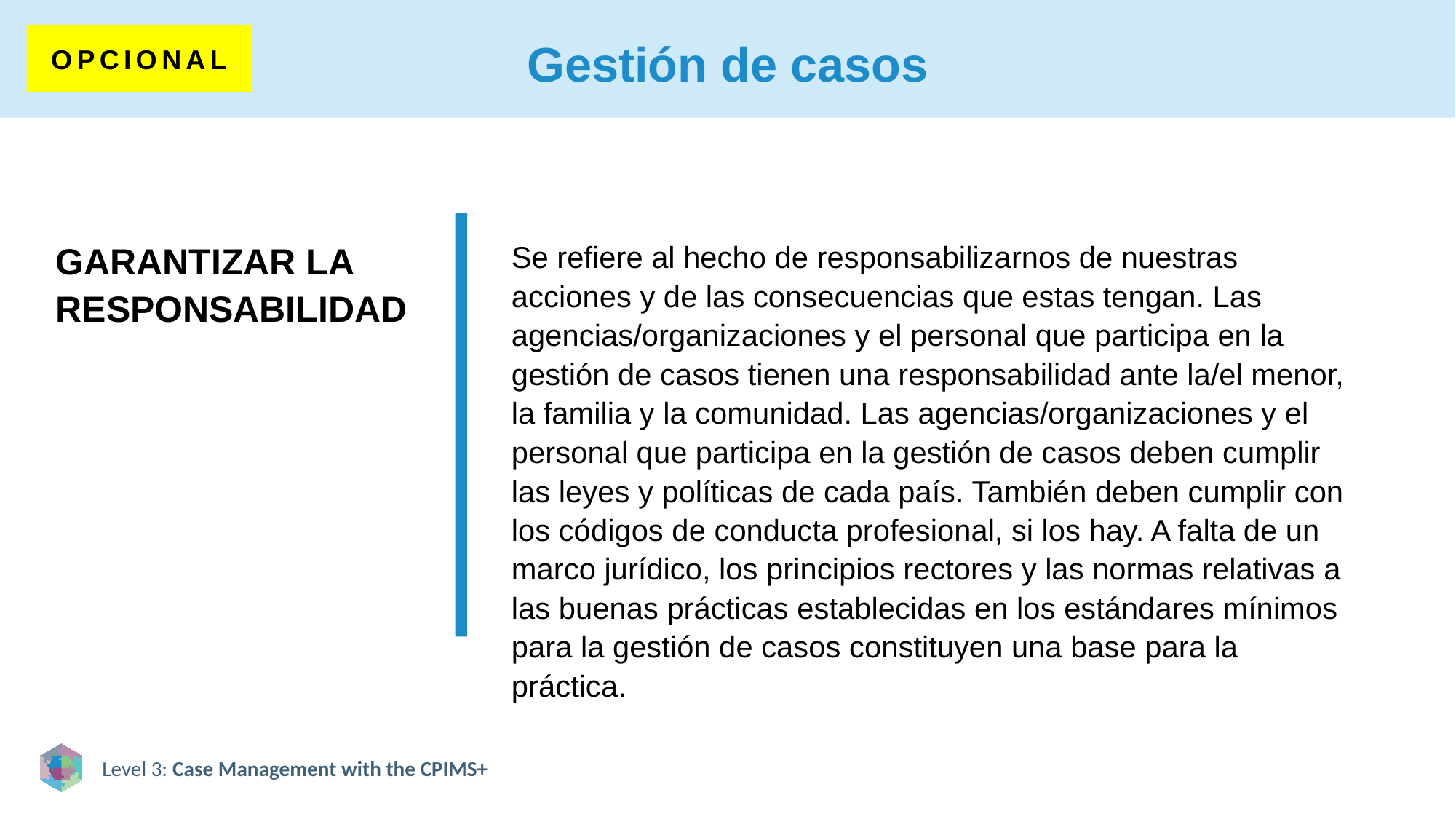

# Gestión de casos
OPCIONAL

GARANTIZAR LA RESPONSABILIDAD
Se refiere al hecho de responsabilizarnos de nuestras acciones y de las consecuencias que estas tengan. Las agencias/organizaciones y el personal que participa en la gestión de casos tienen una responsabilidad ante la/el menor, la familia y la comunidad. Las agencias/organizaciones y el personal que participa en la gestión de casos deben cumplir las leyes y políticas de cada país. También deben cumplir con los códigos de conducta profesional, si los hay. A falta de un marco jurídico, los principios rectores y las normas relativas a las buenas prácticas establecidas en los estándares mínimos para la gestión de casos constituyen una base para la práctica.